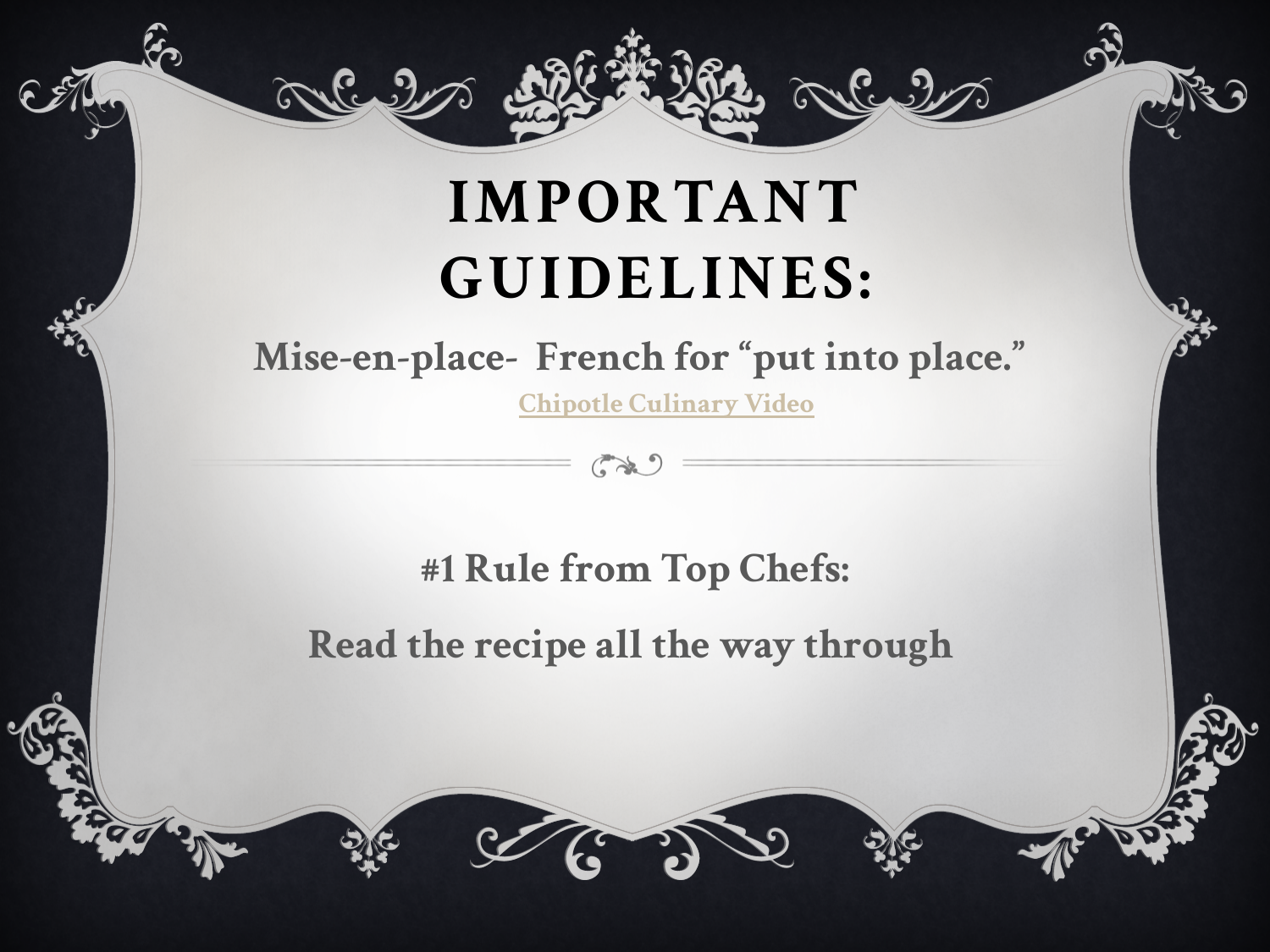

# Important guidelines:
 Mise-en-place-  French for “put into place.”
Chipotle Culinary Video

 #1 Rule from Top Chefs:
Read the recipe all the way through